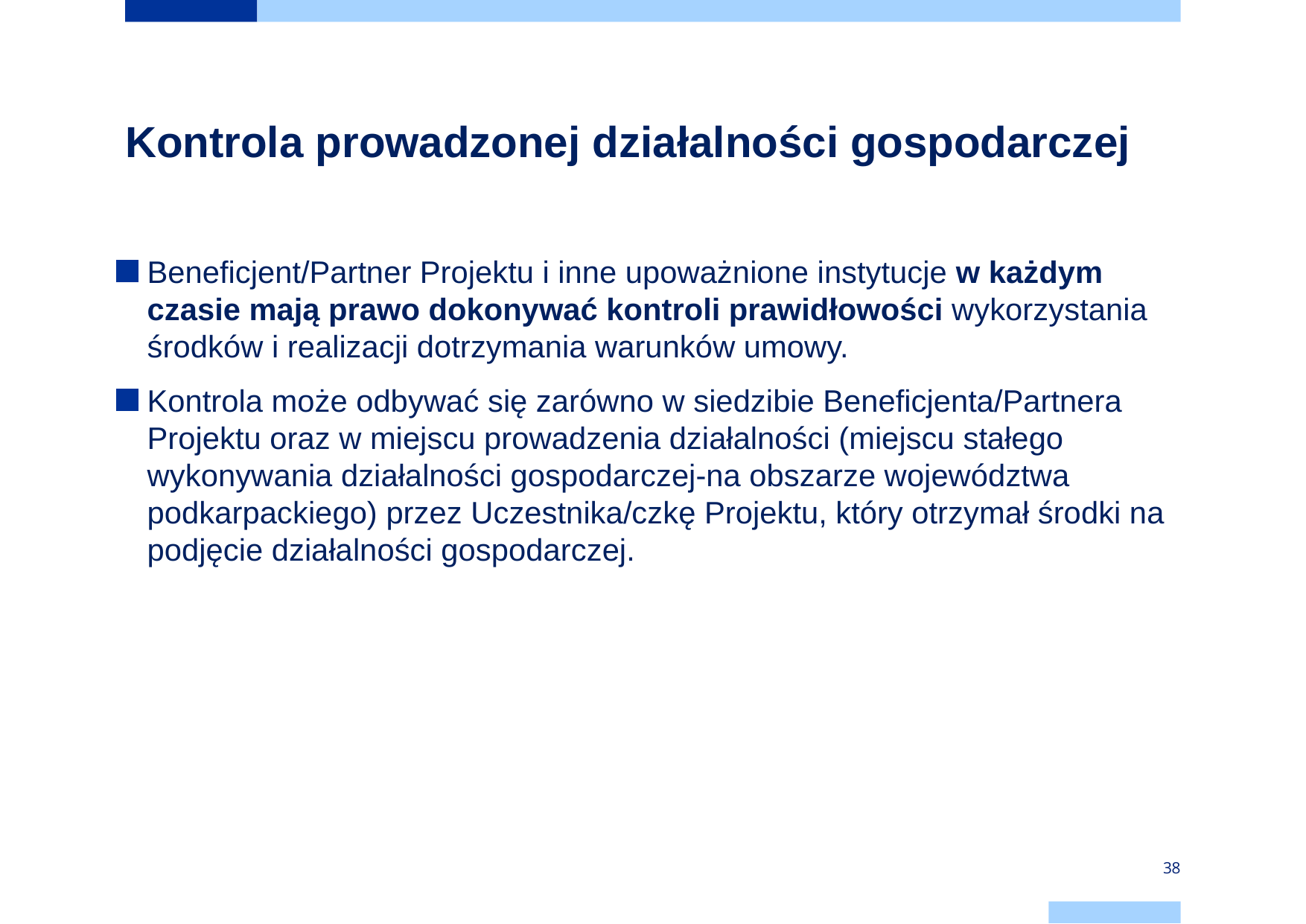

# Kontrola prowadzonej działalności gospodarczej

Beneficjent/Partner Projektu i inne upoważnione instytucje w każdym czasie mają prawo dokonywać kontroli prawidłowości wykorzystania środków i realizacji dotrzymania warunków umowy.
Kontrola może odbywać się zarówno w siedzibie Beneficjenta/Partnera Projektu oraz w miejscu prowadzenia działalności (miejscu stałego wykonywania działalności gospodarczej-na obszarze województwa podkarpackiego) przez Uczestnika/czkę Projektu, który otrzymał środki na podjęcie działalności gospodarczej.

38